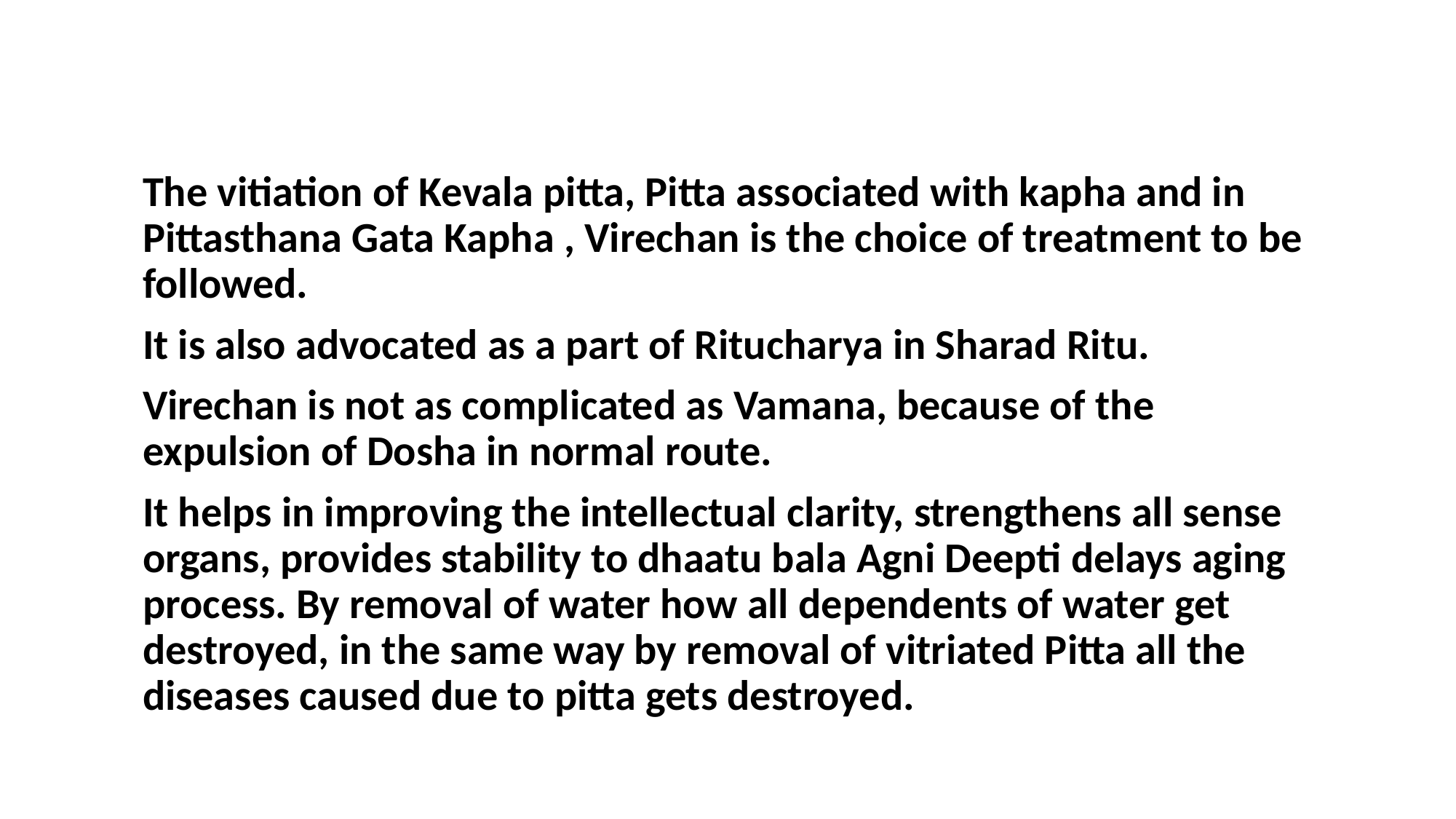

#
The vitiation of Kevala pitta, Pitta associated with kapha and in Pittasthana Gata Kapha , Virechan is the choice of treatment to be followed.
It is also advocated as a part of Ritucharya in Sharad Ritu.
Virechan is not as complicated as Vamana, because of the expulsion of Dosha in normal route.
It helps in improving the intellectual clarity, strengthens all sense organs, provides stability to dhaatu bala Agni Deepti delays aging process. By removal of water how all dependents of water get  destroyed, in the same way by removal of vitriated Pitta all the diseases caused due to pitta gets destroyed.